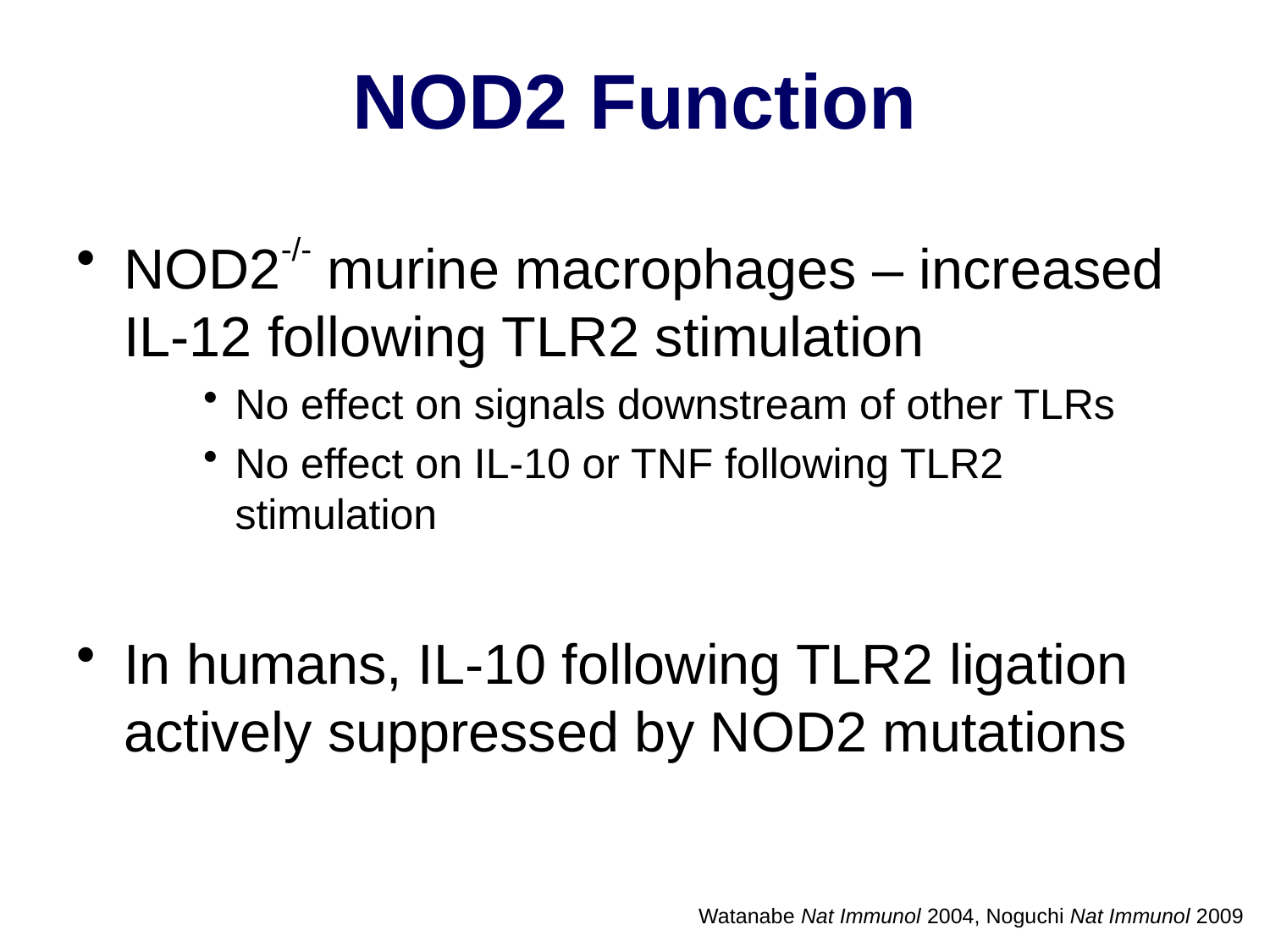

# NOD2 Function
NOD2-/- murine macrophages – increased IL-12 following TLR2 stimulation
No effect on signals downstream of other TLRs
No effect on IL-10 or TNF following TLR2 stimulation

In humans, IL-10 following TLR2 ligation actively suppressed by NOD2 mutations

Watanabe Nat Immunol 2004, Noguchi Nat Immunol 2009